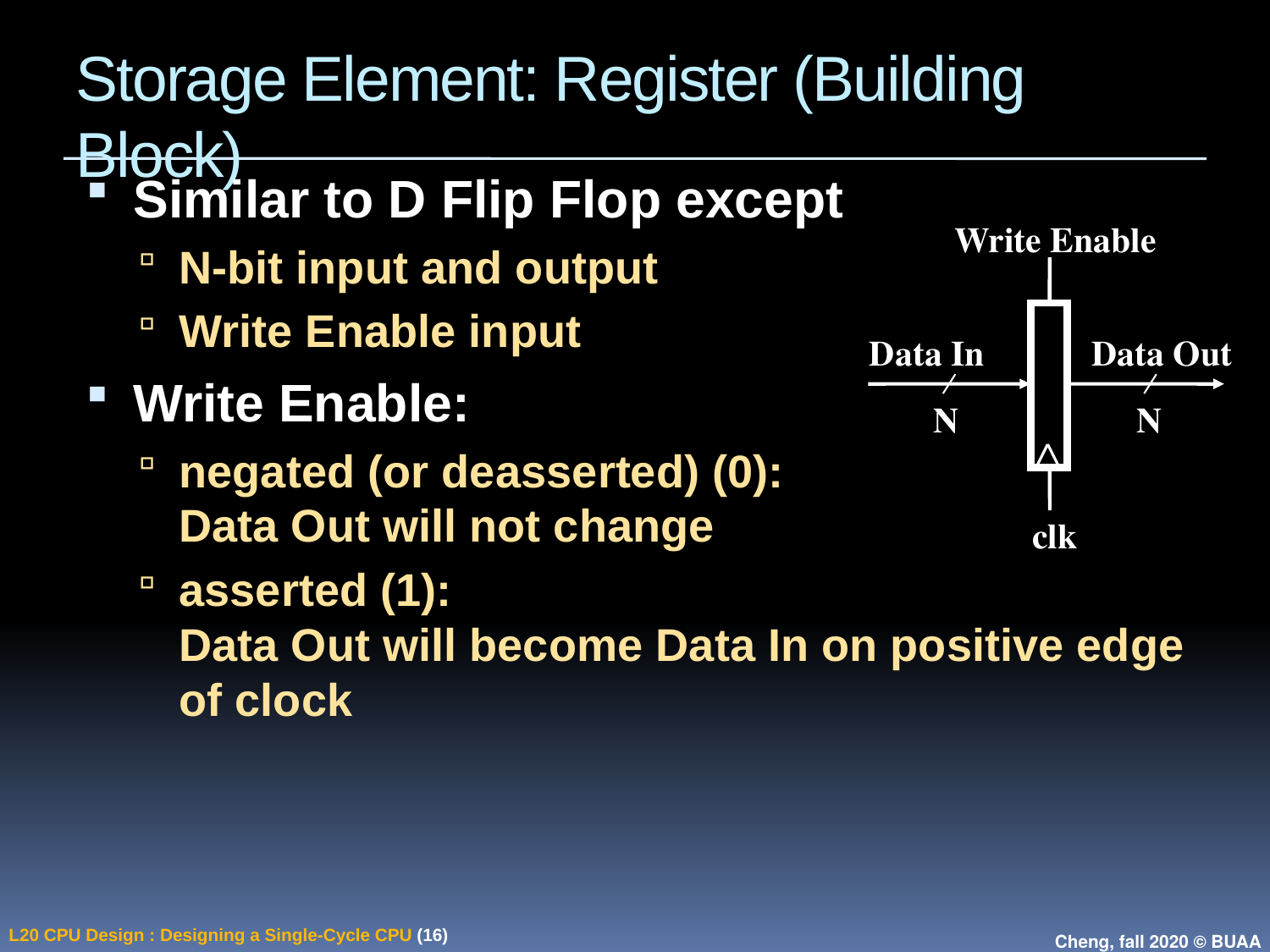

# Storage Element: Register (Building Block)
Similar to D Flip Flop except
N-bit input and output
Write Enable input
Write Enable:
negated (or deasserted) (0):
Data Out will not change
asserted (1):
Data Out will become Data In on positive edge of clock
Write Enable

Data In
Data Out

N
N

clk